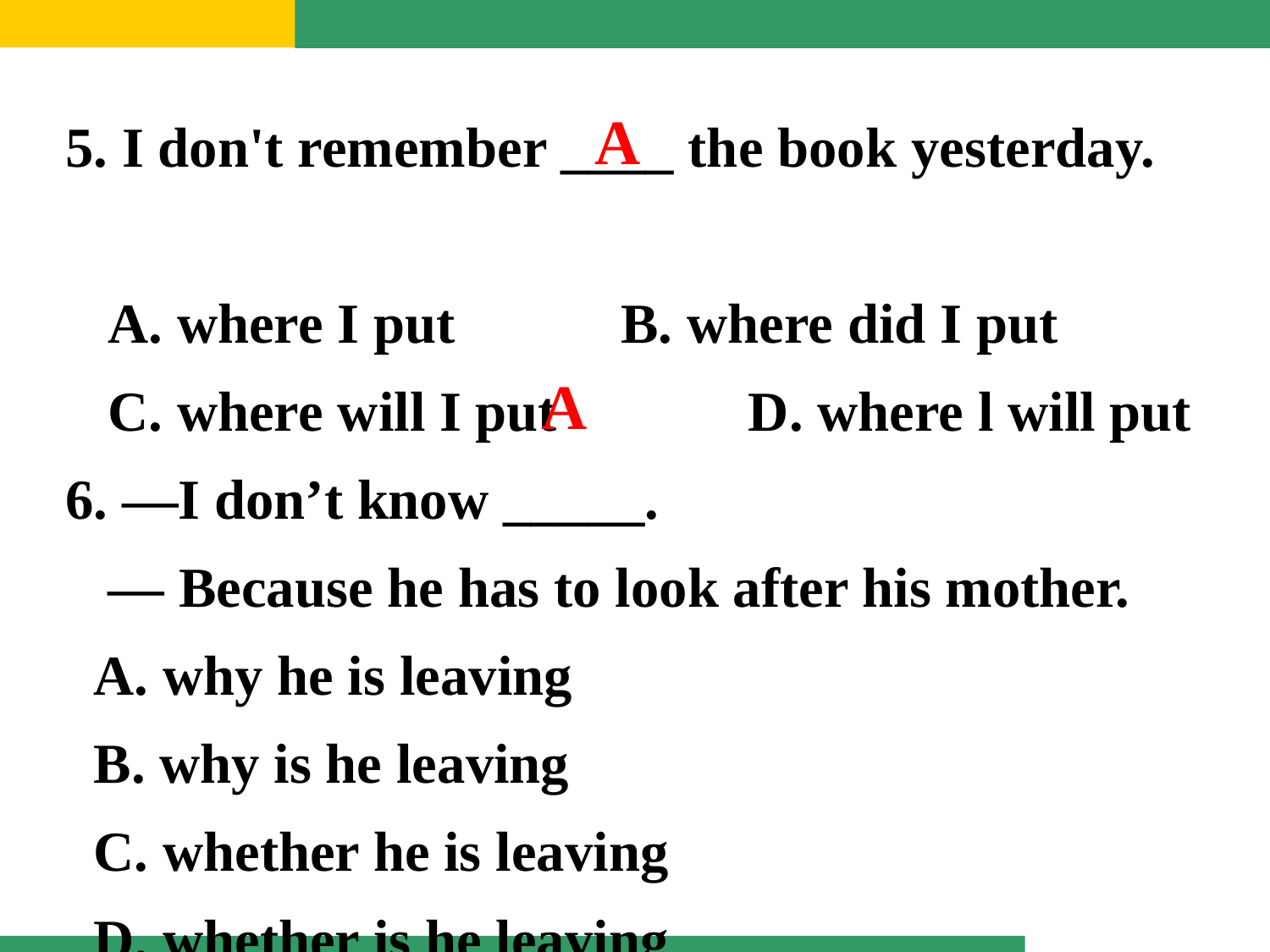

5. I don't remember ____ the book yesterday.
   A. where I put 		B. where did I put
   C. where will I put 	         D. where l will put
6. —I don’t know _____.
   — Because he has to look after his mother.
  A. why he is leaving
  B. why is he leaving
  C. whether he is leaving
  D. whether is he leaving
A
A